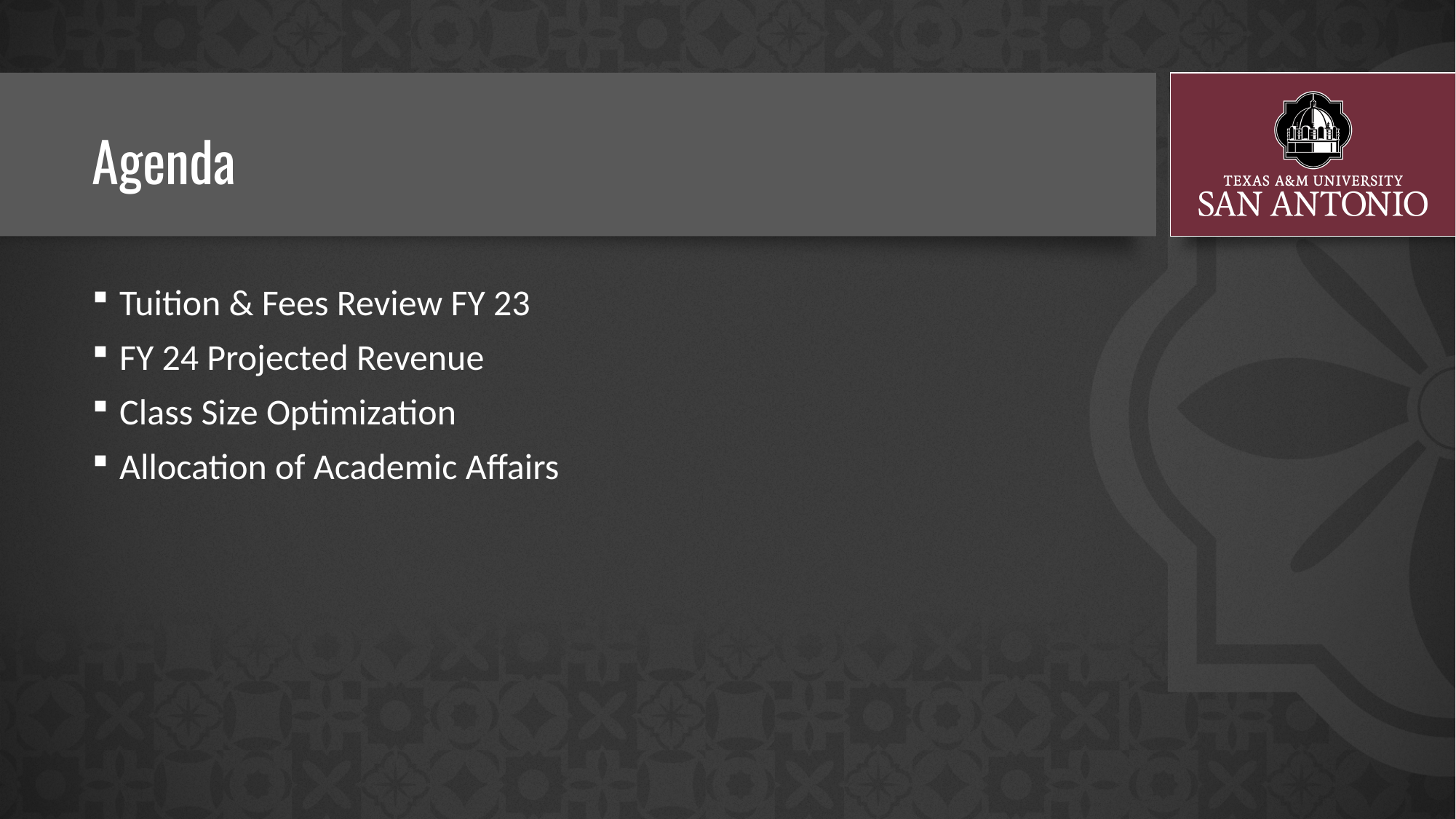

# Agenda
Tuition & Fees Review FY 23
FY 24 Projected Revenue
Class Size Optimization
Allocation of Academic Affairs